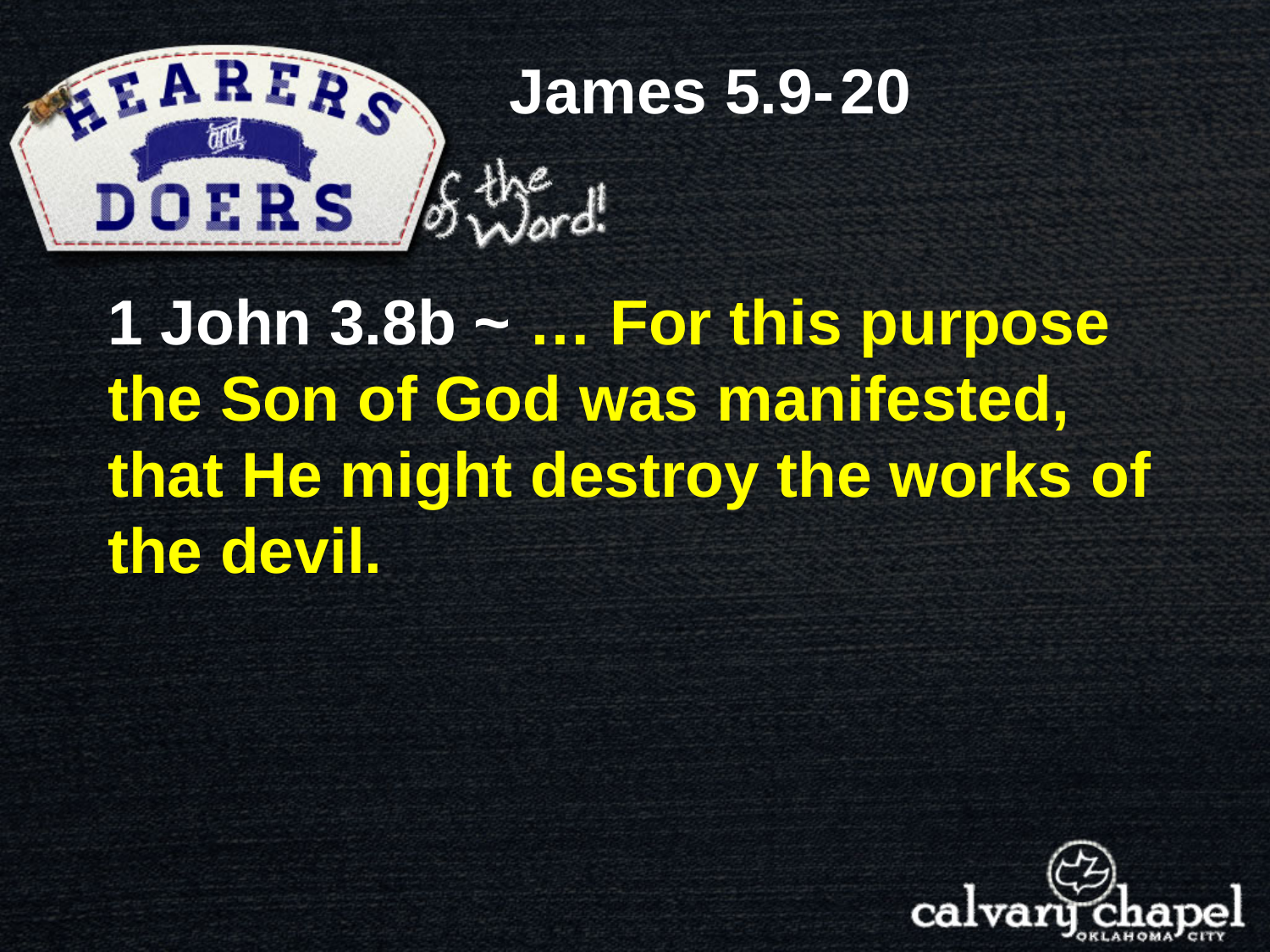

James 5.9- 20
1 John 3.8b ~ … For this purpose the Son of God was manifested, that He might destroy the works of the devil.